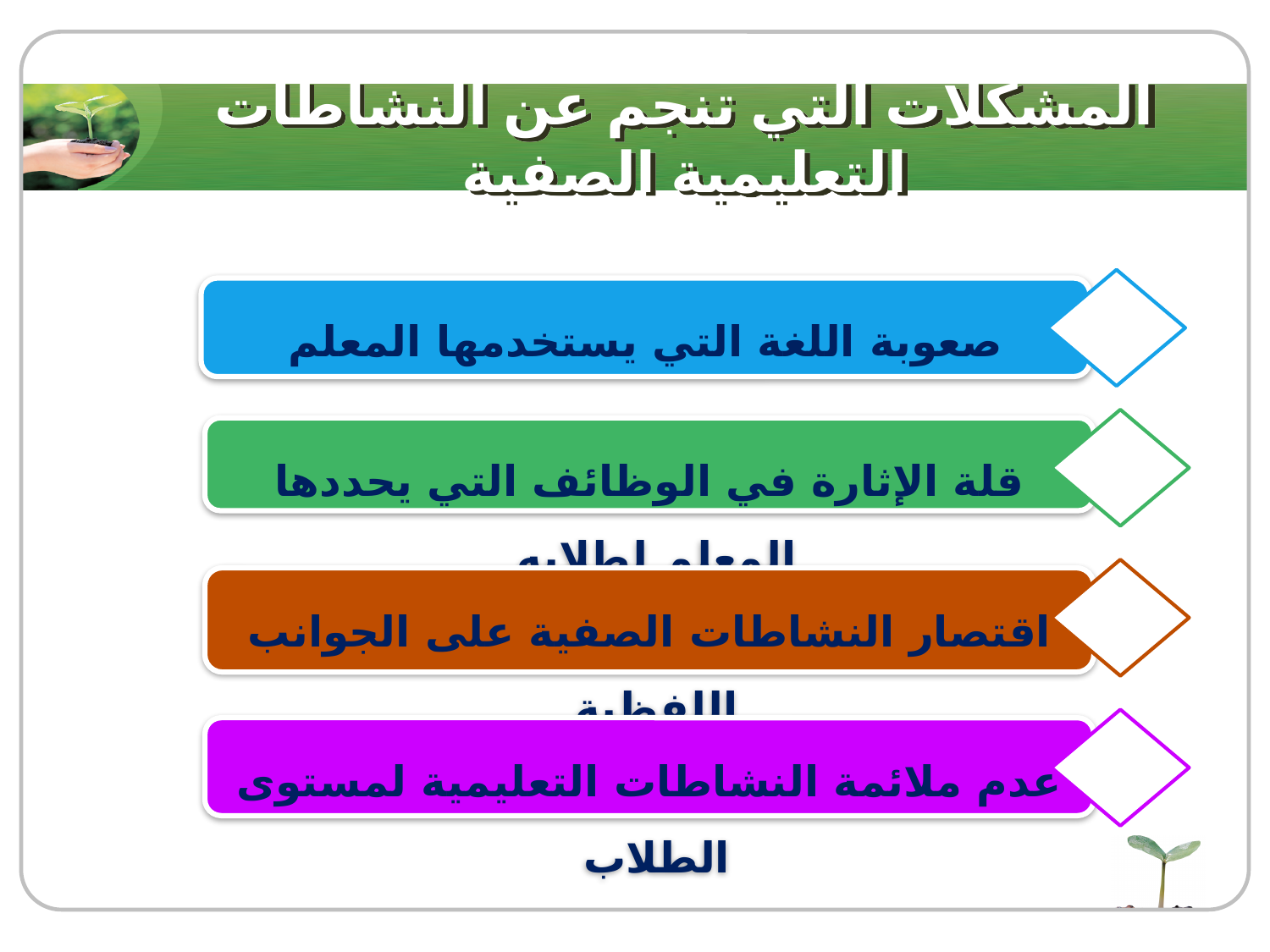

# المشكلات التي تنجم عن النشاطات التعليمية الصفية

صعوبة اللغة التي يستخدمها المعلم

قلة الإثارة في الوظائف التي يحددها المعلم لطلابه

اقتصار النشاطات الصفية على الجوانب اللفظية

عدم ملائمة النشاطات التعليمية لمستوى الطلاب